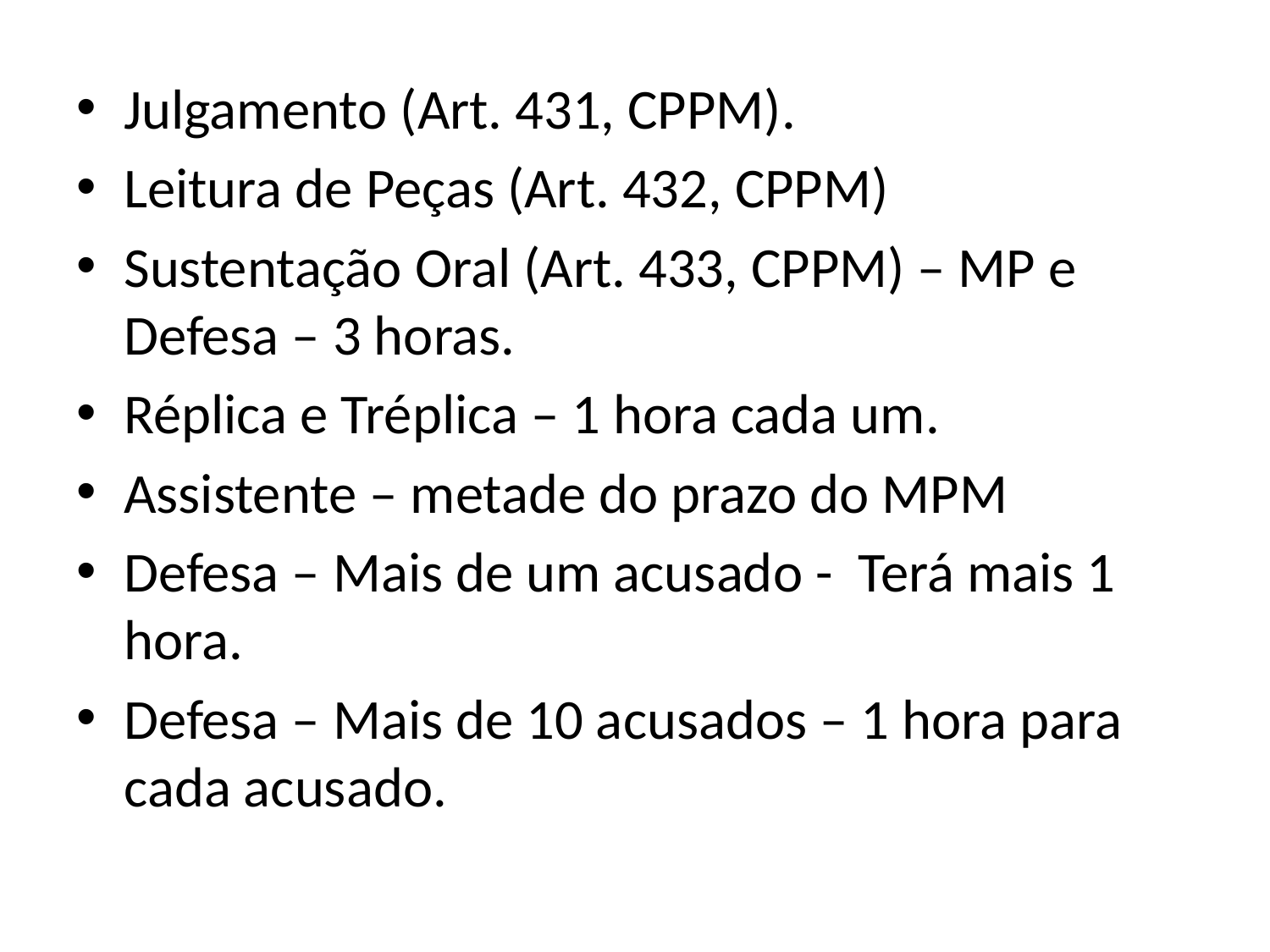

Julgamento (Art. 431, CPPM).
Leitura de Peças (Art. 432, CPPM)
Sustentação Oral (Art. 433, CPPM) – MP e Defesa – 3 horas.
Réplica e Tréplica – 1 hora cada um.
Assistente – metade do prazo do MPM
Defesa – Mais de um acusado -  Terá mais 1 hora.
Defesa – Mais de 10 acusados – 1 hora para cada acusado.